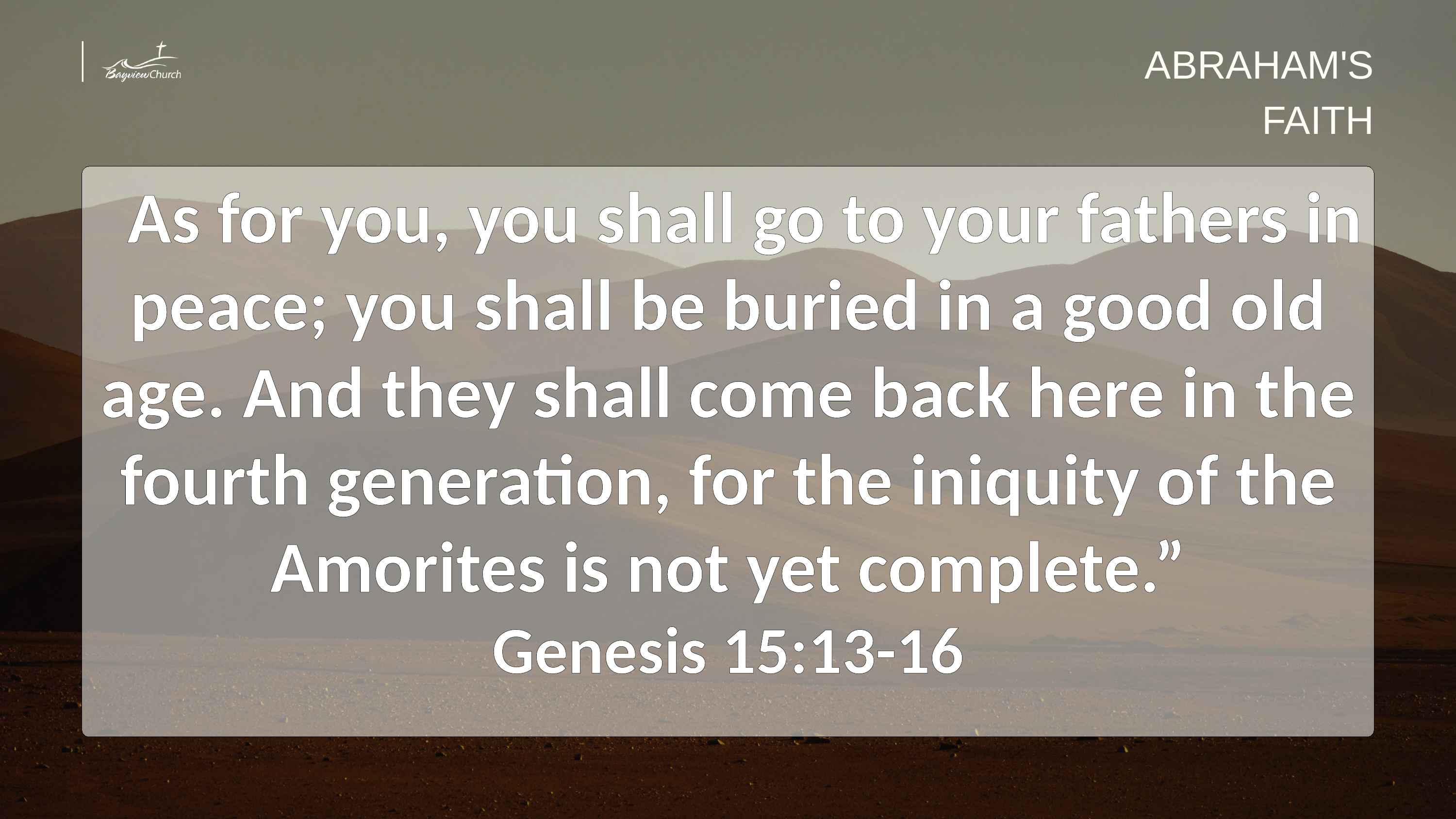

ABRAHAM'S FAITH

  As for you, you shall go to your fathers in peace; you shall be buried in a good old age. And they shall come back here in the fourth generation, for the iniquity of the Amorites is not yet complete.”
Genesis 15:13-16